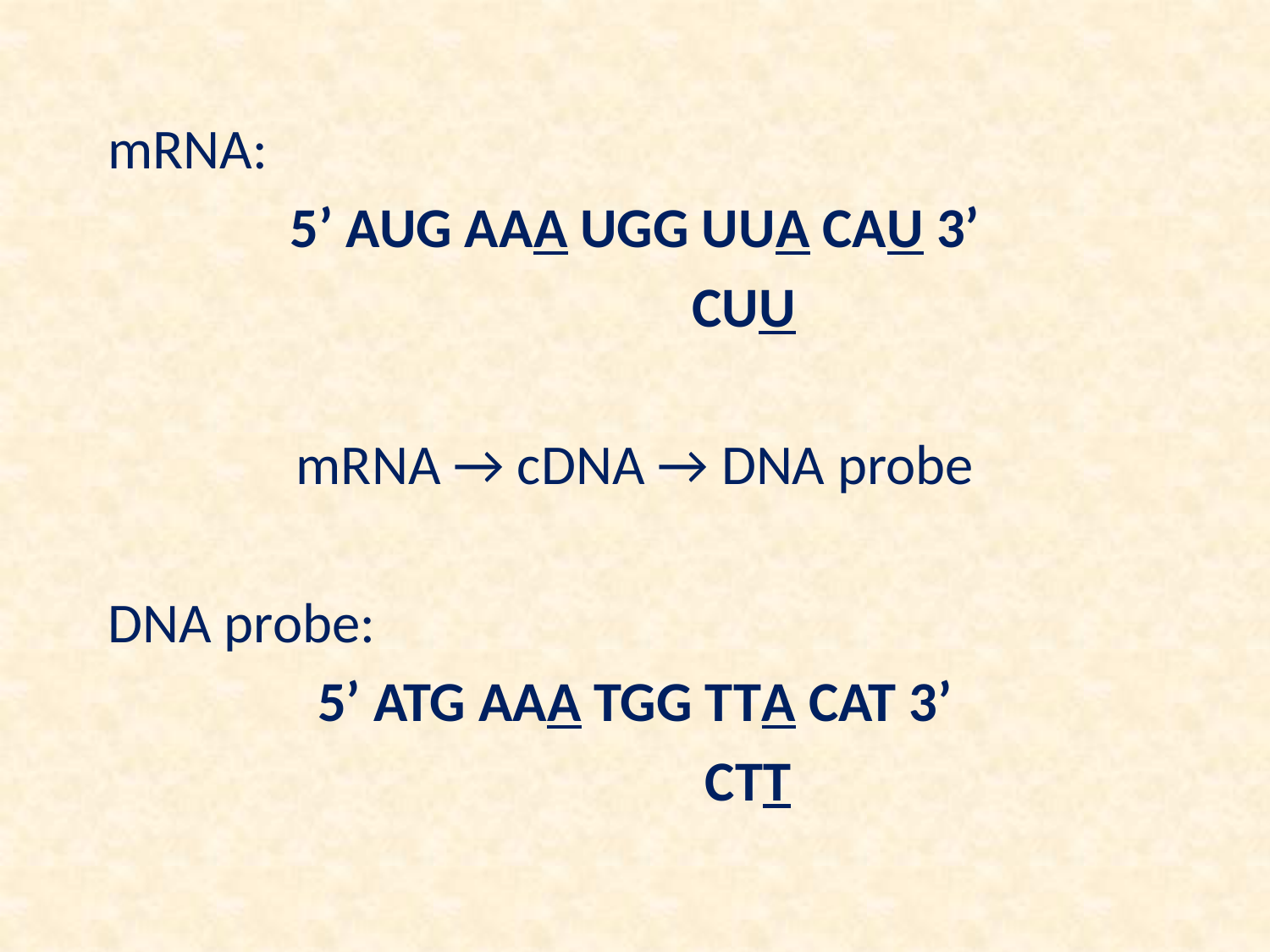

mRNA:
5’ AUG AAA UGG UUA CAU 3’
                                              CUU

mRNA → cDNA → DNA probe

DNA probe:
5’ ATG AAA TGG TTA CAT 3’
                                               CTT